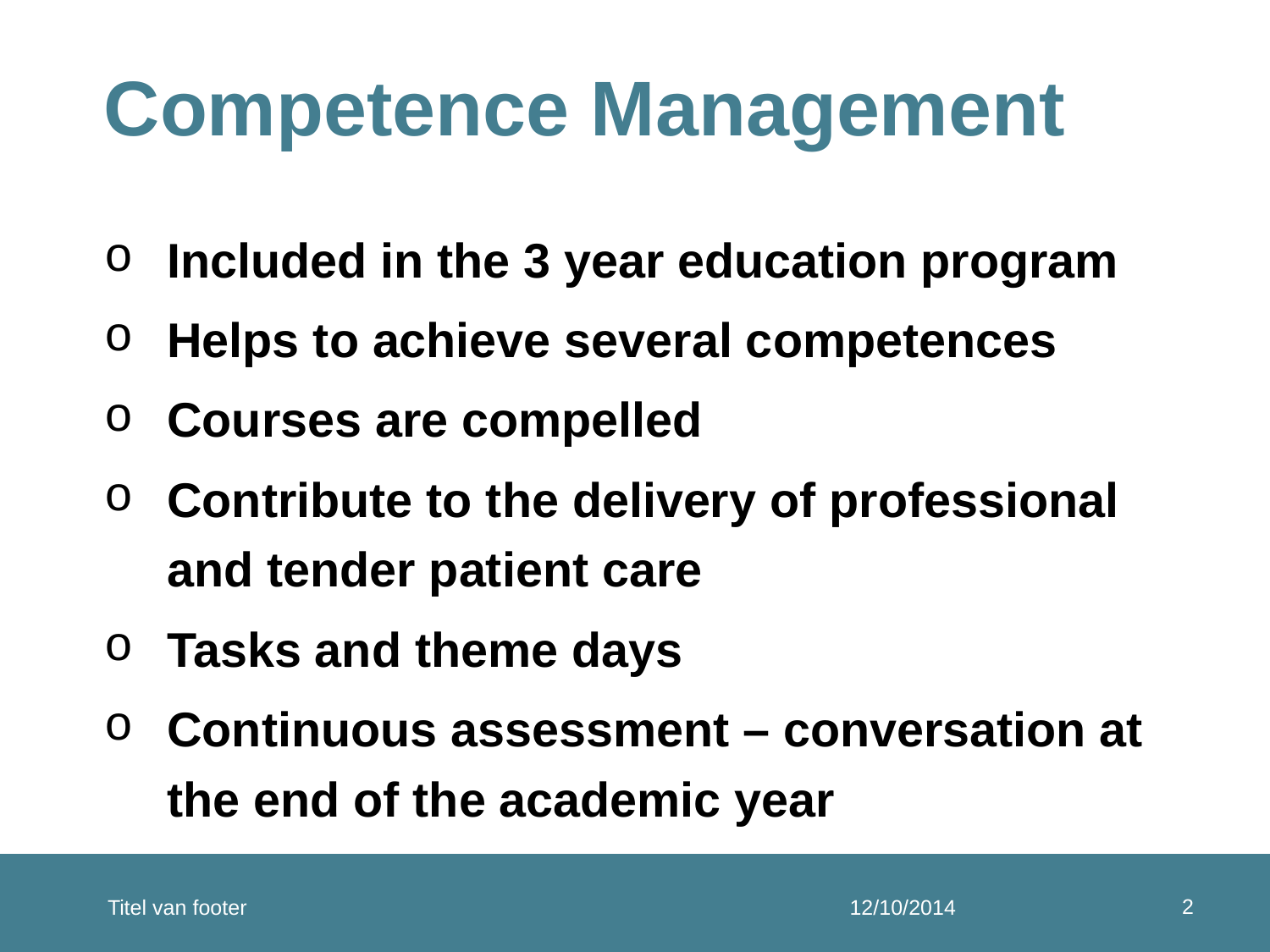

# Competence Management
Included in the 3 year education program
Helps to achieve several competences
Courses are compelled
Contribute to the delivery of professional and tender patient care
Tasks and theme days
Continuous assessment – conversation at the end of the academic year
2
Titel van footer
12/10/2014